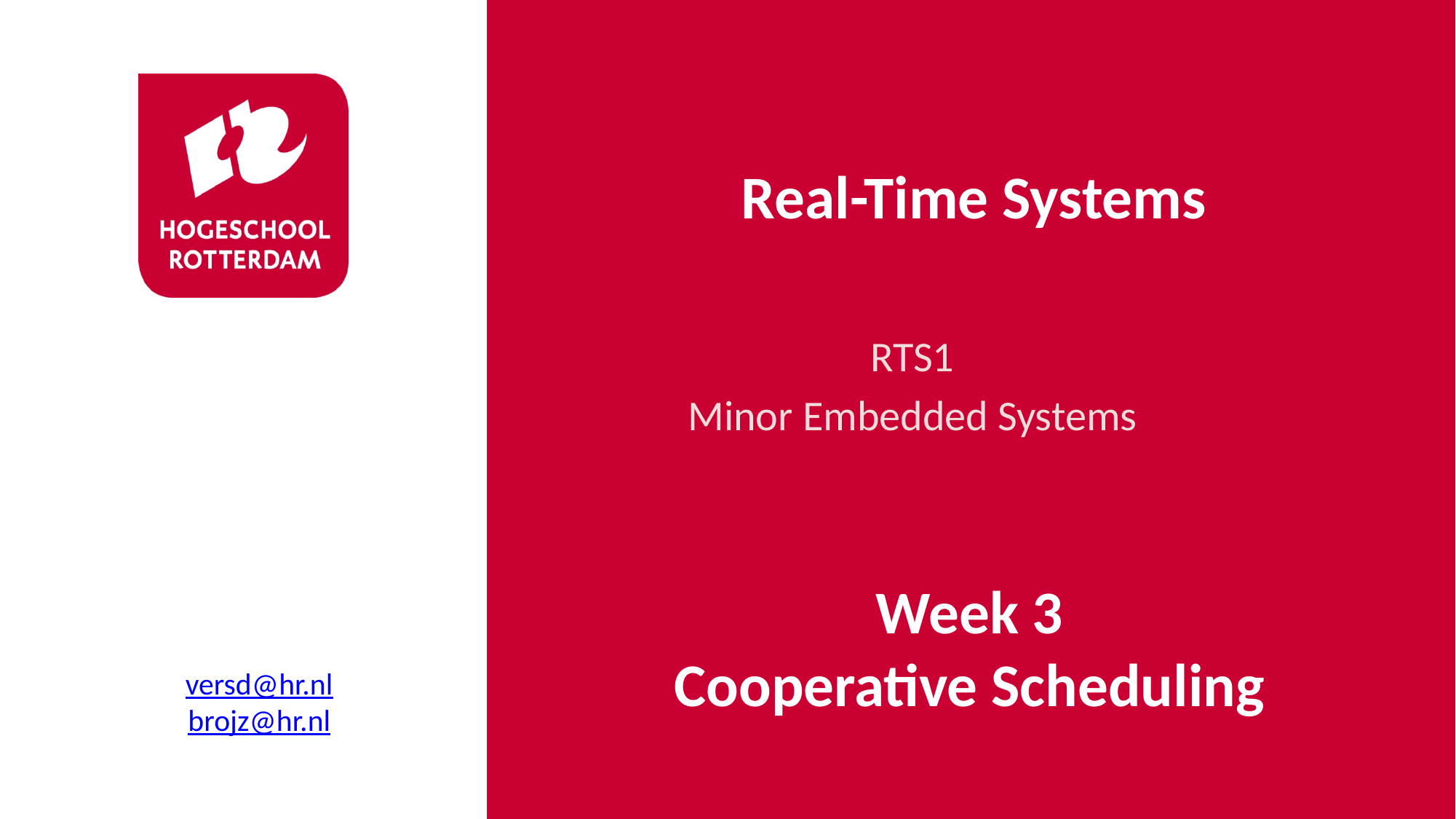

# Real-Time Systems
RTS1
Minor Embedded Systems
Week 3
Cooperative Scheduling
versd@hr.nl
brojz@hr.nl